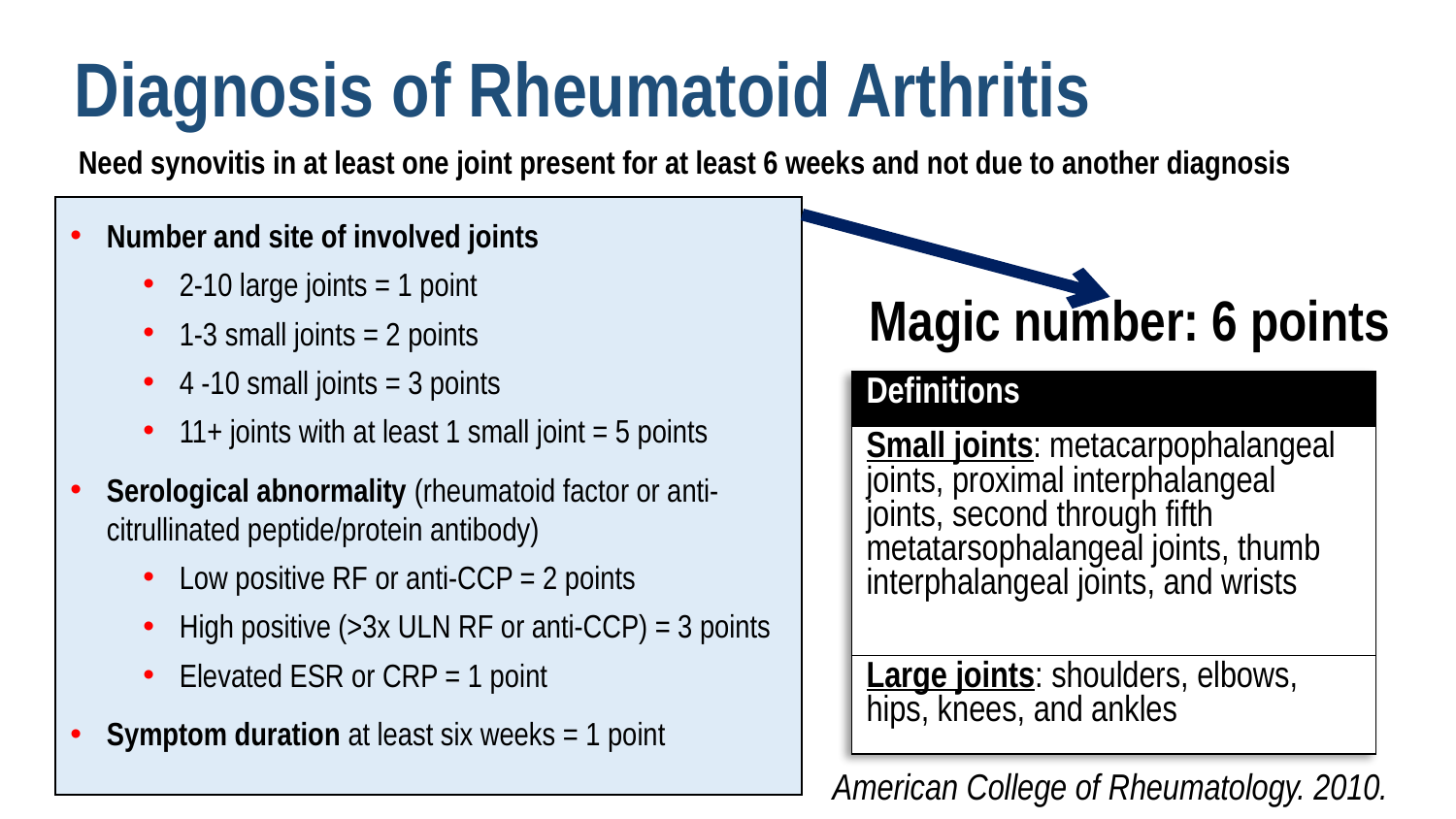

# Diagnosis of Rheumatoid Arthritis
Need synovitis in at least one joint present for at least 6 weeks and not due to another diagnosis

Number and site of involved joints
2-10 large joints = 1 point
1-3 small joints = 2 points
4 -10 small joints = 3 points
11+ joints with at least 1 small joint = 5 points
Serological abnormality (rheumatoid factor or anti-citrullinated peptide/protein antibody)
Low positive RF or anti-CCP = 2 points
High positive (>3x ULN RF or anti-CCP) = 3 points
Elevated ESR or CRP = 1 point
Symptom duration at least six weeks = 1 point
Magic number: 6 points
| Definitions |
| --- |
| Small joints: metacarpophalangeal joints, proximal interphalangeal joints, second through fifth metatarsophalangeal joints, thumb interphalangeal joints, and wrists |
| Large joints: shoulders, elbows, hips, knees, and ankles |
American College of Rheumatology. 2010.